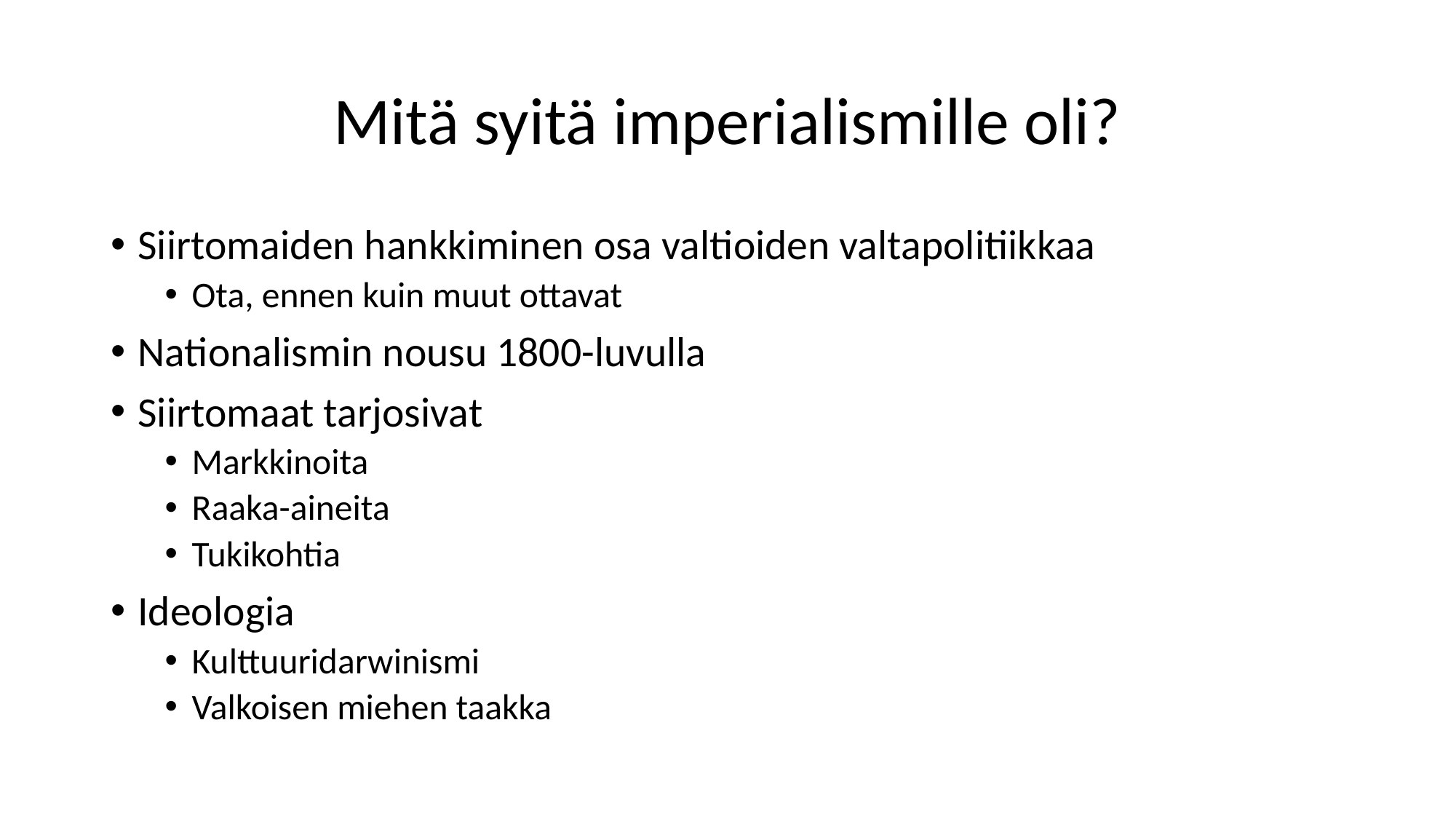

# Mitä syitä imperialismille oli?
Siirtomaiden hankkiminen osa valtioiden valtapolitiikkaa
Ota, ennen kuin muut ottavat
Nationalismin nousu 1800-luvulla
Siirtomaat tarjosivat
Markkinoita
Raaka-aineita
Tukikohtia
Ideologia
Kulttuuridarwinismi
Valkoisen miehen taakka